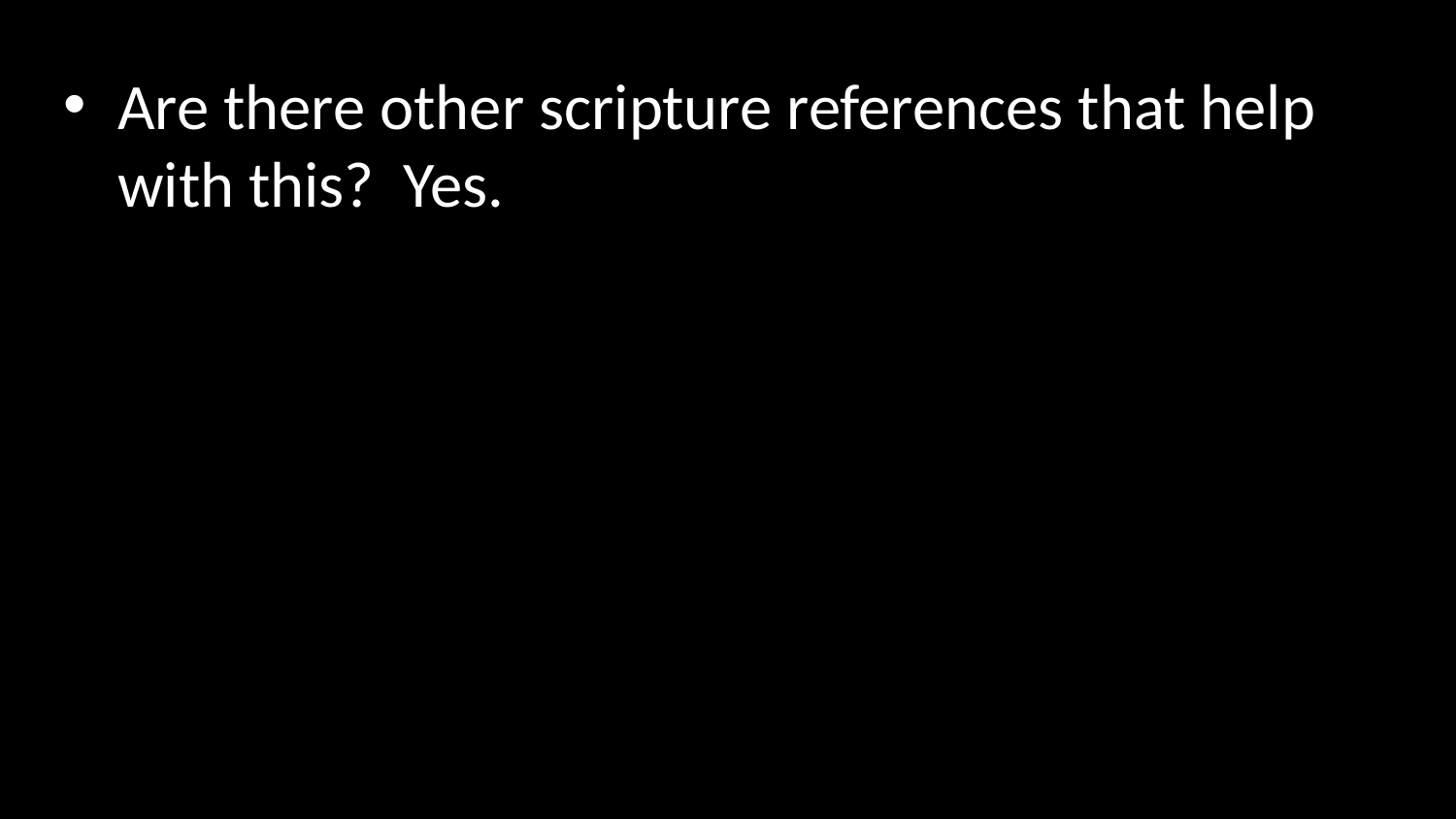

Are there other scripture references that help with this?  Yes.